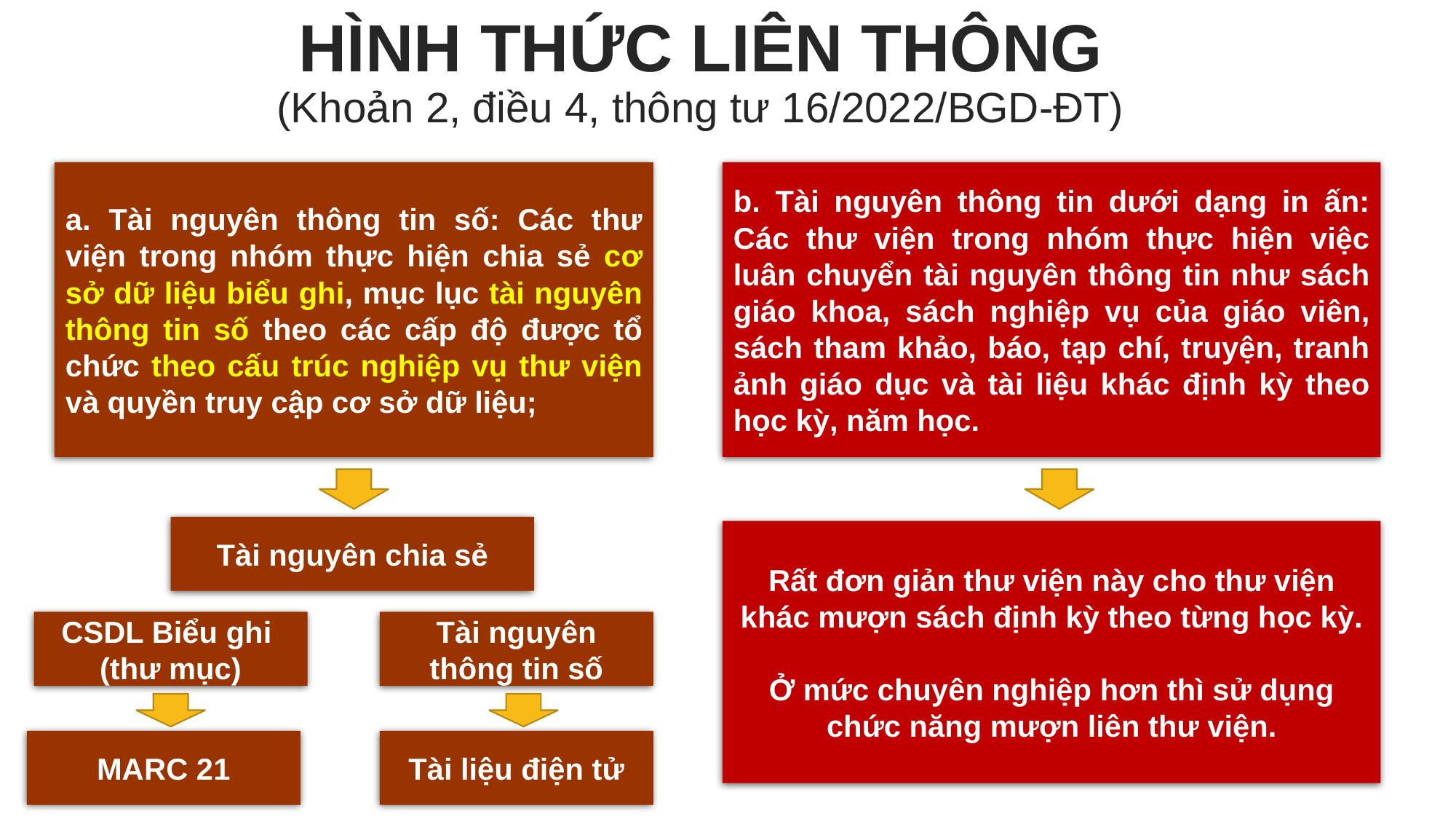

HÌNH THỨC LIÊN THÔNG
(Khoản 2, điều 4, thông tư 16/2022/BGD-ĐT)
b. Tài nguyên thông tin dưới dạng in ấn: Các thư viện trong nhóm thực hiện việc luân chuyển tài nguyên thông tin như sách giáo khoa, sách nghiệp vụ của giáo viên, sách tham khảo, báo, tạp chí, truyện, tranh ảnh giáo dục và tài liệu khác định kỳ theo học kỳ, năm học.
a. Tài nguyên thông tin số: Các thư viện trong nhóm thực hiện chia sẻ cơ sở dữ liệu biểu ghi, mục lục tài nguyên thông tin số theo các cấp độ được tổ chức theo cấu trúc nghiệp vụ thư viện và quyền truy cập cơ sở dữ liệu;

Tài nguyên chia sẻ
Rất đơn giản thư viện này cho thư viện khác mượn sách định kỳ theo từng học kỳ.
Ở mức chuyên nghiệp hơn thì sử dụng chức năng mượn liên thư viện.
CSDL Biểu ghi
(thư mục)
Tài nguyên thông tin số

MARC 21
Tài liệu điện tử